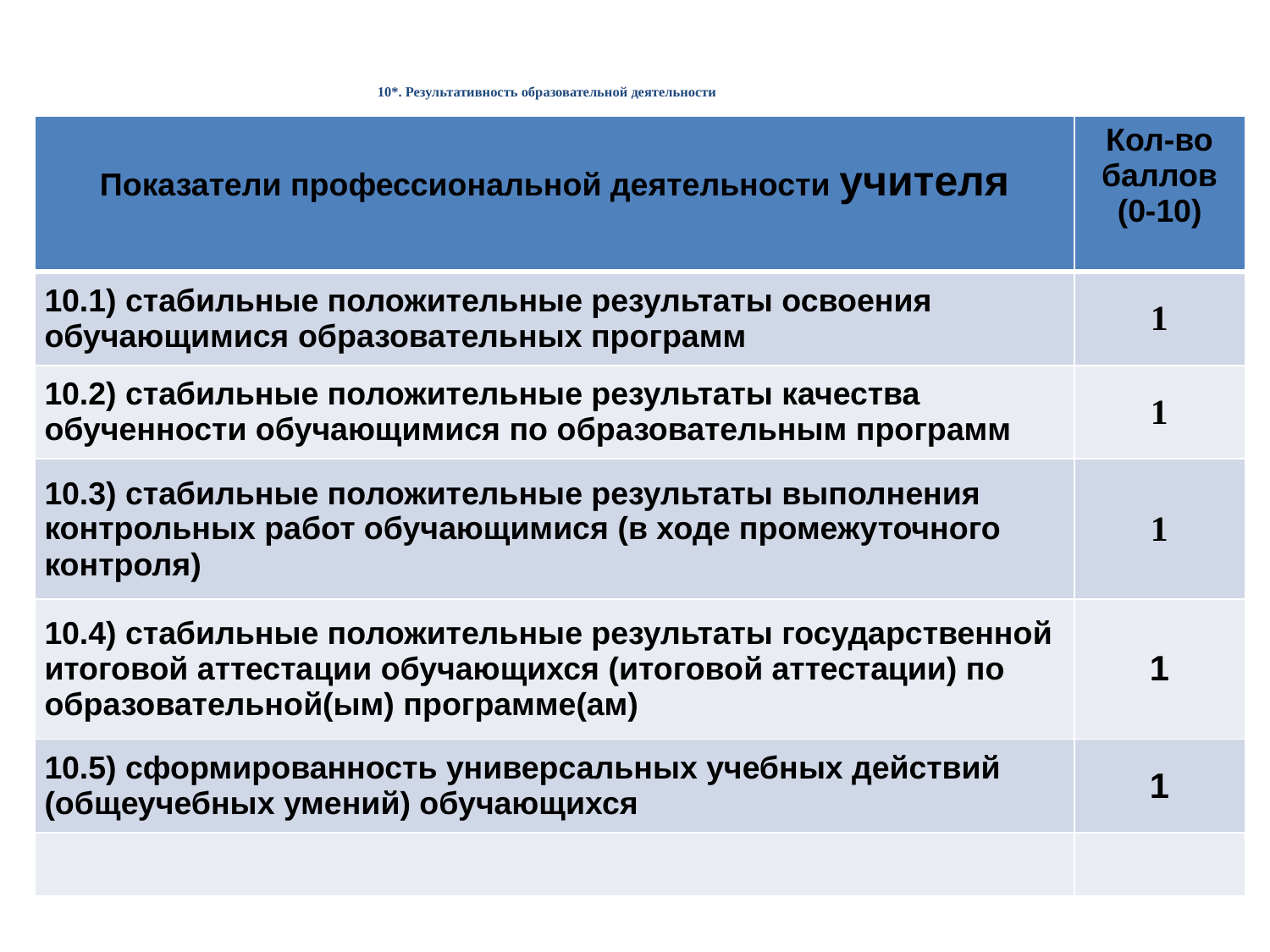

# 10*. Результативность образовательной деятельности
| Показатели профессиональной деятельности учителя | Кол-во баллов (0-10) |
| --- | --- |
| 10.1) стабильные положительные результаты освоения обучающимися образовательных программ | 1 |
| 10.2) стабильные положительные результаты качества обученности обучающимися по образовательным программ | 1 |
| 10.3) стабильные положительные результаты выполнения контрольных работ обучающимися (в ходе промежуточного контроля) | 1 |
| 10.4) стабильные положительные результаты государственной итоговой аттестации обучающихся (итоговой аттестации) по образовательной(ым) программе(ам) | 1 |
| 10.5) сформированность универсальных учебных действий (общеучебных умений) обучающихся | 1 |
|  |  |